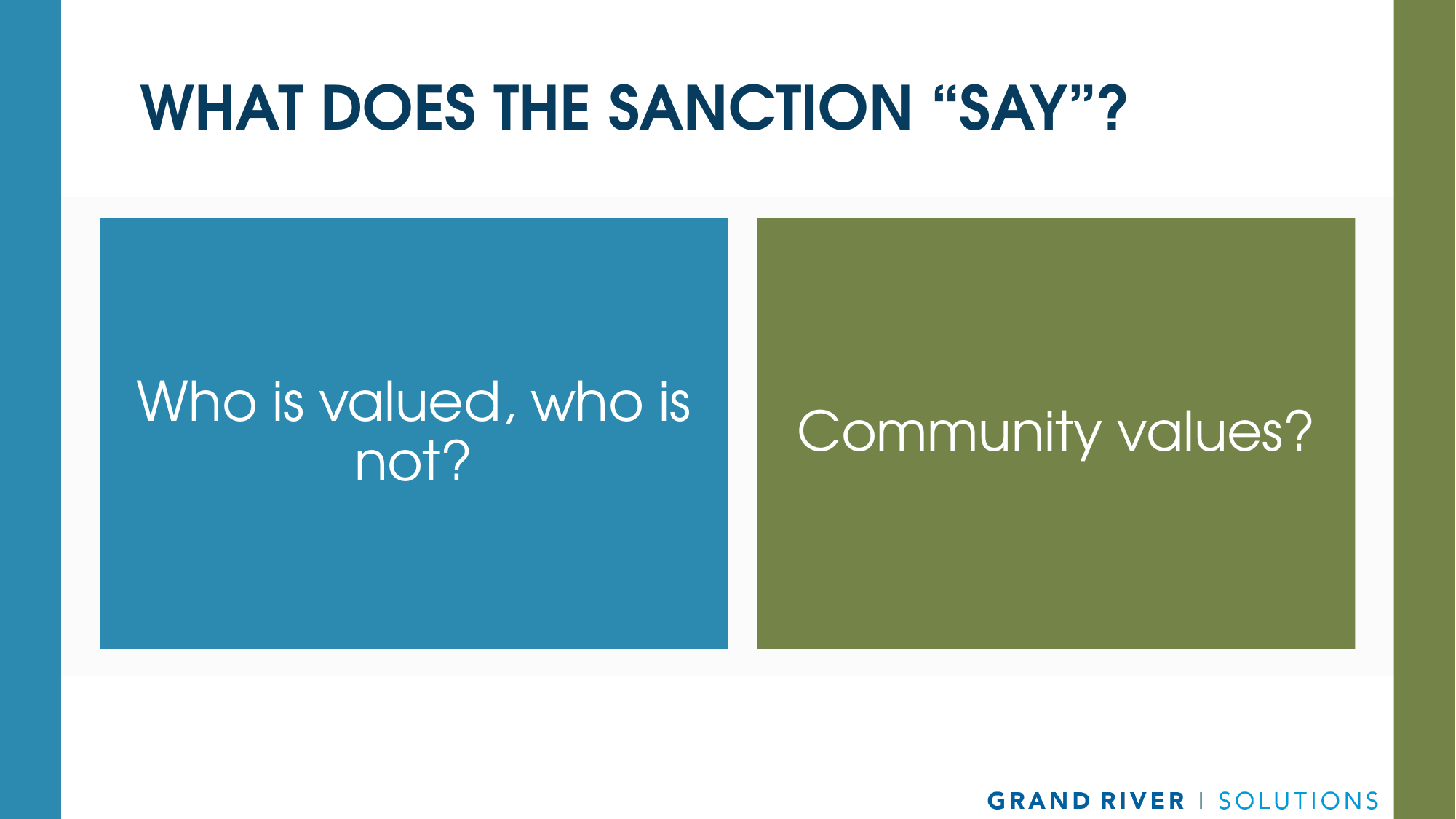

# What Does the Sanction “Say”?
Community values?
Who is valued, who is not?